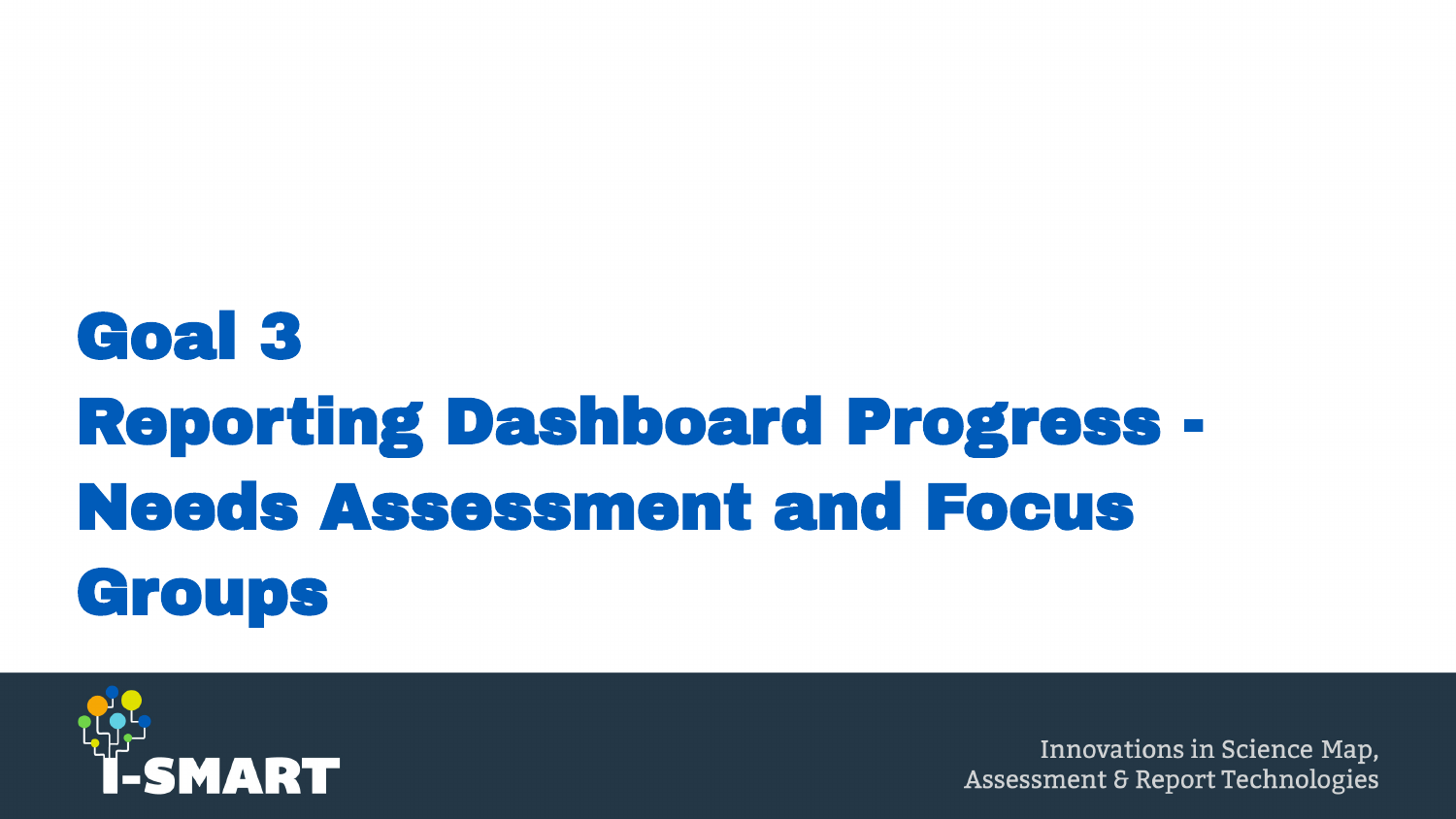

# Goal 3 Reporting Dashboard Progress - Needs Assessment and Focus Groups